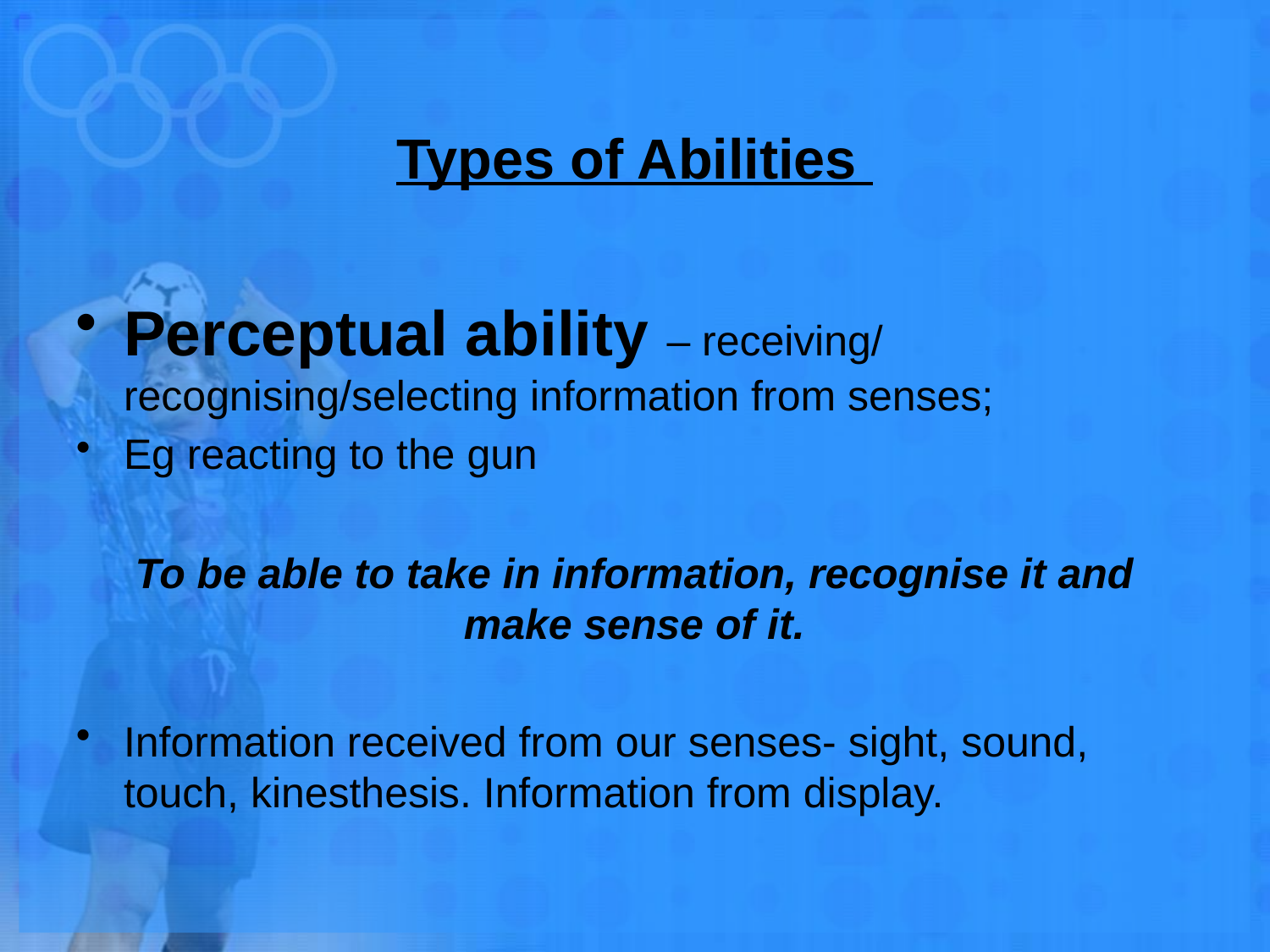

# Types of Abilities

Perceptual ability – receiving/ recognising/selecting information from senses;
Eg reacting to the gun

To be able to take in information, recognise it and make sense of it.

Information received from our senses- sight, sound, touch, kinesthesis. Information from display.